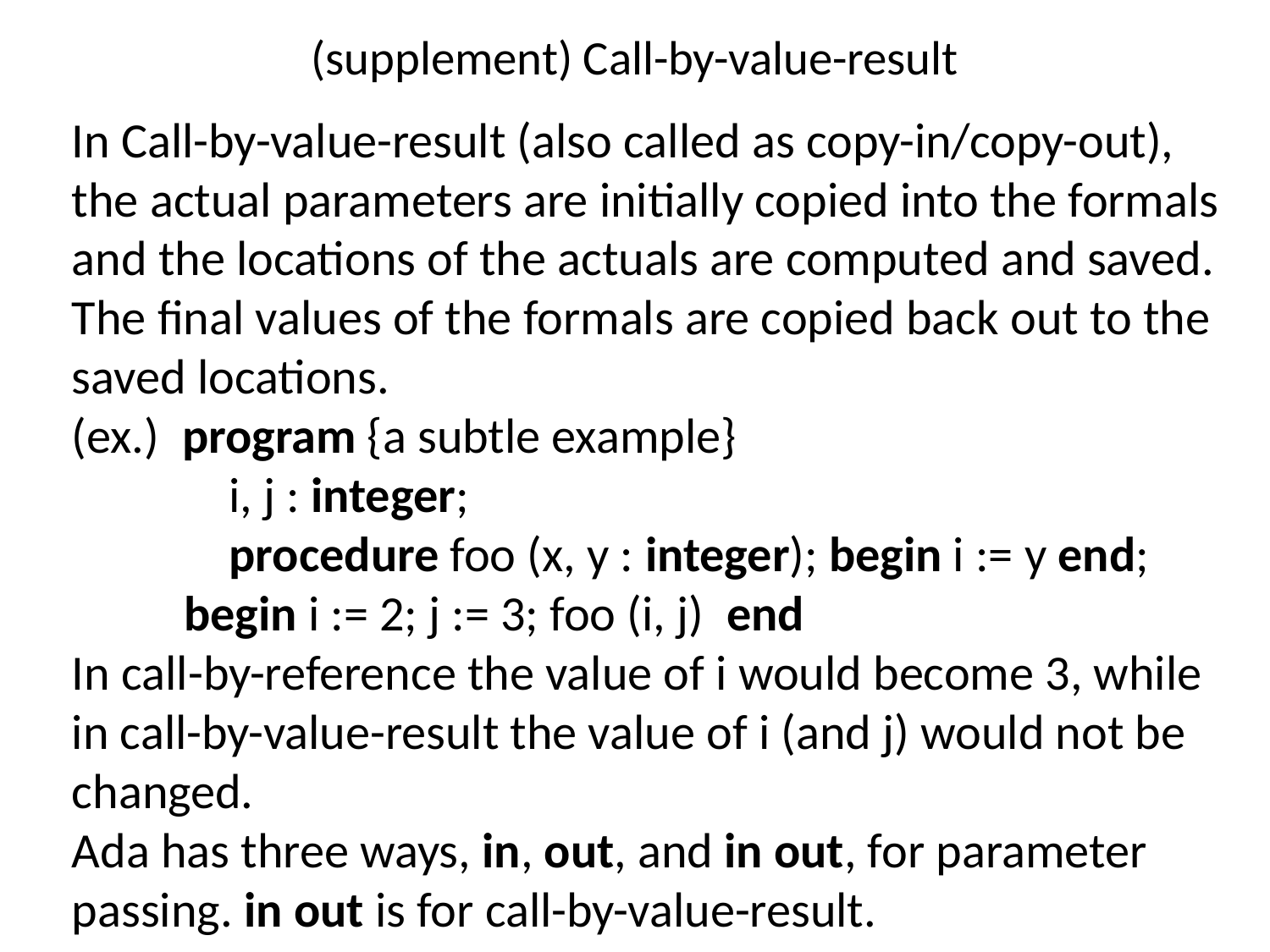

# (supplement) Call-by-value-result
In Call-by-value-result (also called as copy-in/copy-out), the actual parameters are initially copied into the formals and the locations of the actuals are computed and saved. The final values of the formals are copied back out to the saved locations.
(ex.)  program {a subtle example}
              i, j : integer;
              procedure foo (x, y : integer); begin i := y end;
          begin i := 2; j := 3; foo (i, j)  end
In call-by-reference the value of i would become 3, while in call-by-value-result the value of i (and j) would not be changed.
Ada has three ways, in, out, and in out, for parameter passing. in out is for call-by-value-result.